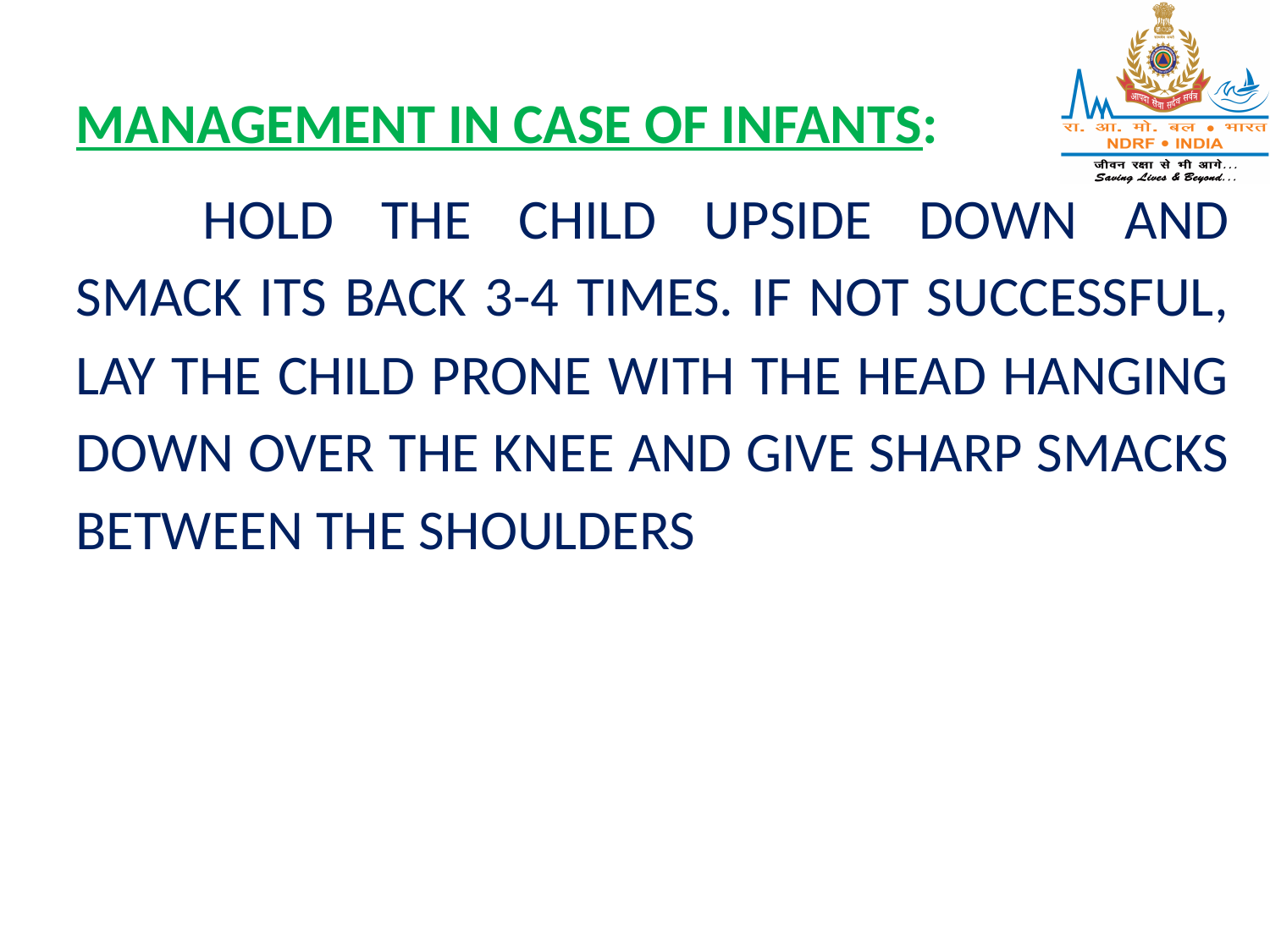

MANAGEMENT IN CASE OF INFANTS:
	HOLD THE CHILD UPSIDE DOWN AND SMACK ITS BACK 3-4 TIMES. IF NOT SUCCESSFUL, LAY THE CHILD PRONE WITH THE HEAD HANGING DOWN OVER THE KNEE AND GIVE SHARP SMACKS BETWEEN THE SHOULDERS